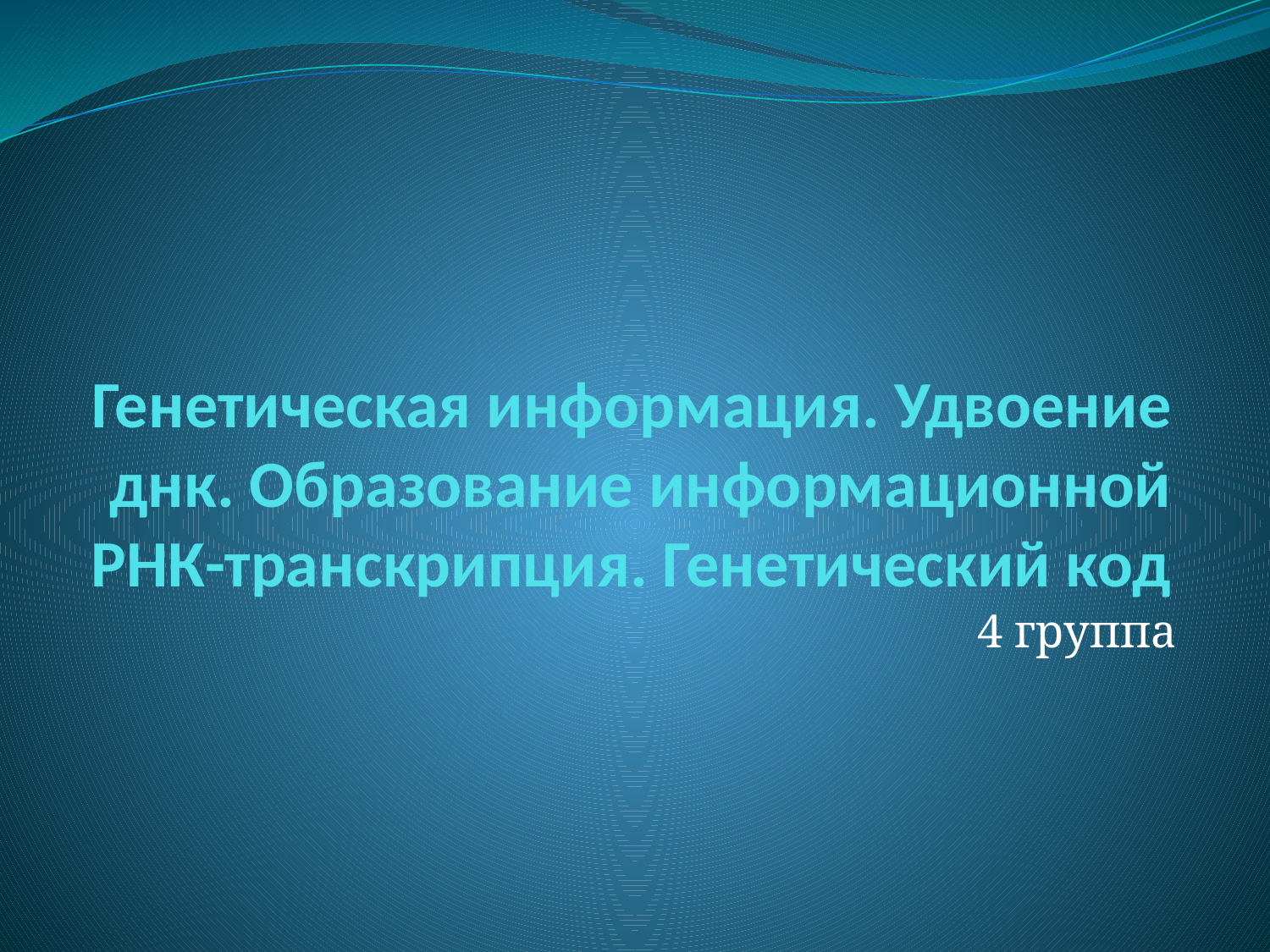

# Генетическая информация. Удвоение днк. Образование информационной РНК-транскрипция. Генетический код
4 группа